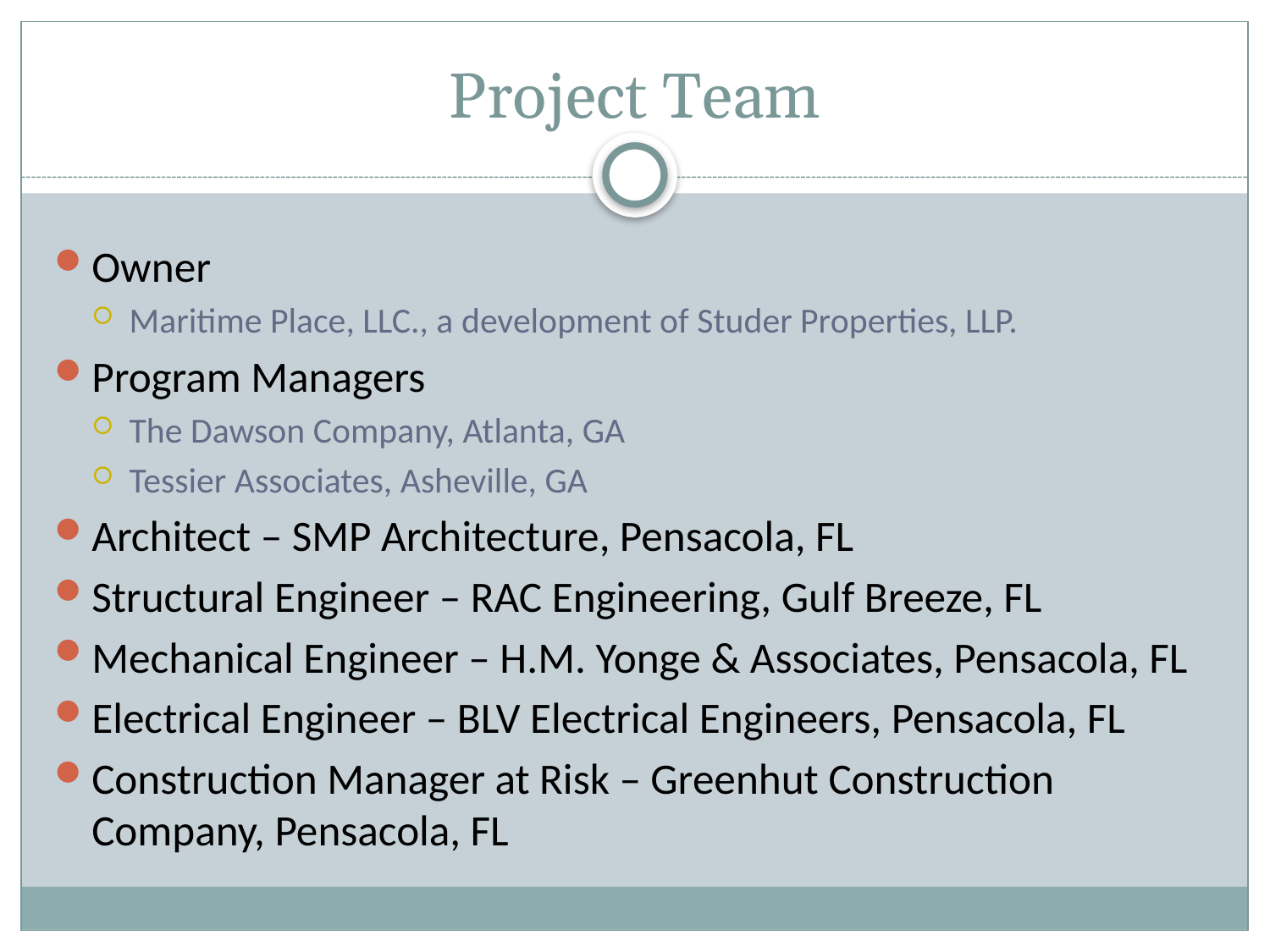

# Project Team
Owner
Maritime Place, LLC., a development of Studer Properties, LLP.
Program Managers
The Dawson Company, Atlanta, GA
Tessier Associates, Asheville, GA
Architect – SMP Architecture, Pensacola, FL
Structural Engineer – RAC Engineering, Gulf Breeze, FL
Mechanical Engineer – H.M. Yonge & Associates, Pensacola, FL
Electrical Engineer – BLV Electrical Engineers, Pensacola, FL
Construction Manager at Risk – Greenhut Construction Company, Pensacola, FL